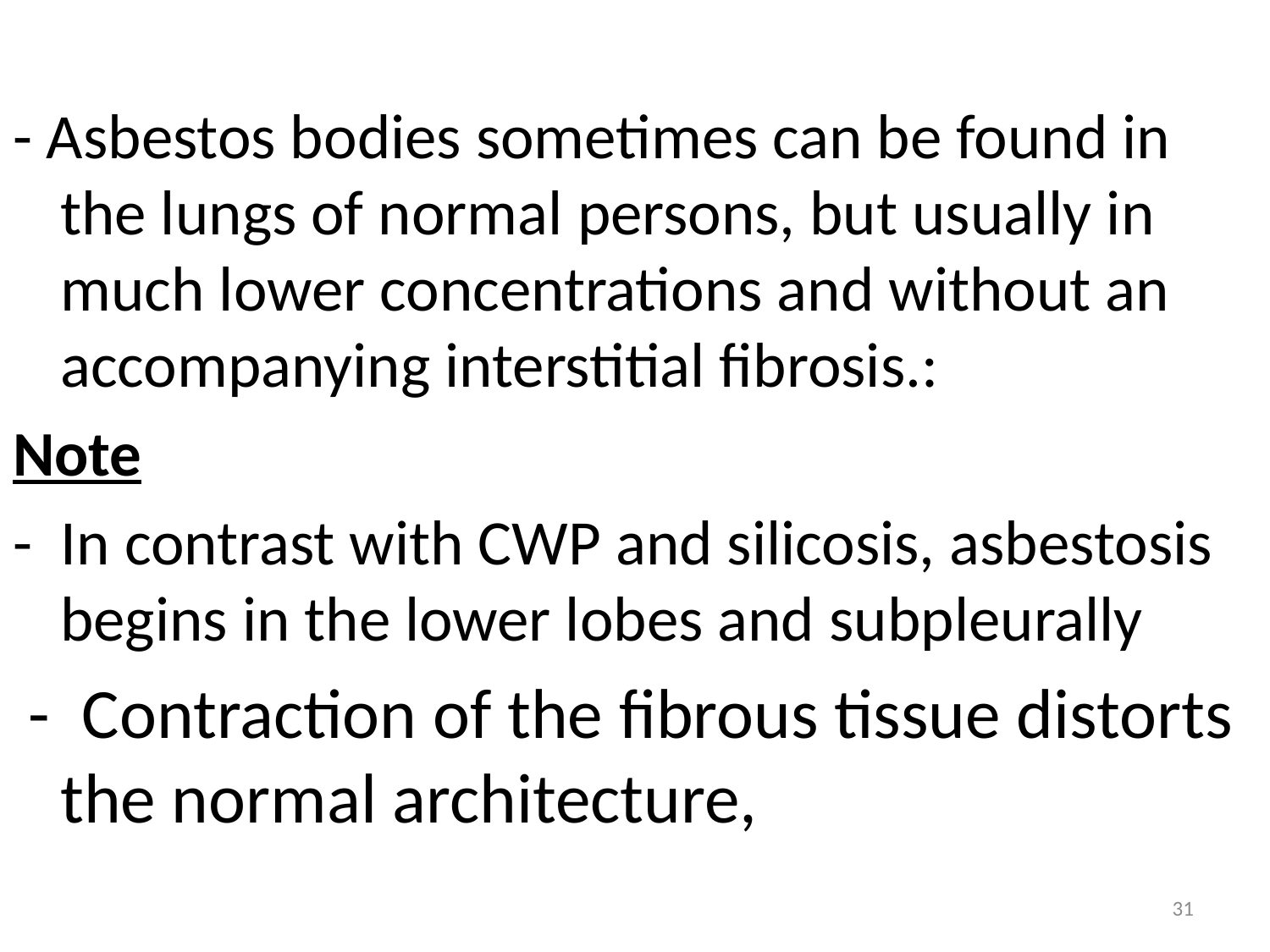

- Asbestos bodies sometimes can be found in the lungs of normal persons, but usually in much lower concentrations and without an accompanying interstitial fibrosis.:
Note
-  In contrast with CWP and silicosis, asbestosis begins in the lower lobes and subpleurally
 -  Contraction of the fibrous tissue distorts the normal architecture,
31